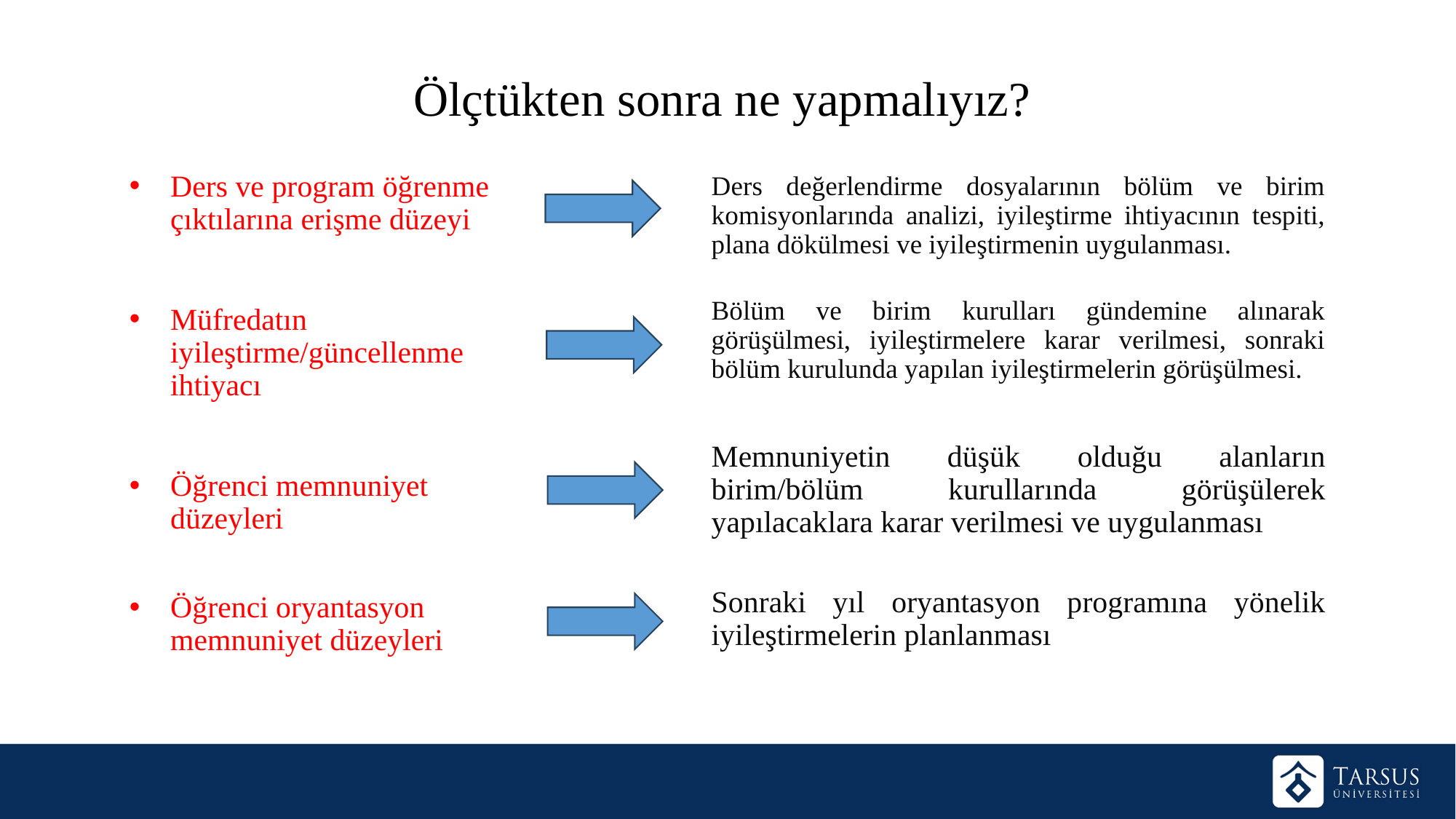

Ölçtükten sonra ne yapmalıyız?
Ders ve program öğrenme çıktılarına erişme düzeyi
Ders değerlendirme dosyalarının bölüm ve birim komisyonlarında analizi, iyileştirme ihtiyacının tespiti, plana dökülmesi ve iyileştirmenin uygulanması.

Müfredatın iyileştirme/güncellenme ihtiyacı
Bölüm ve birim kurulları gündemine alınarak görüşülmesi, iyileştirmelere karar verilmesi, sonraki bölüm kurulunda yapılan iyileştirmelerin görüşülmesi.

Öğrenci memnuniyet düzeyleri
Memnuniyetin düşük olduğu alanların birim/bölüm kurullarında görüşülerek yapılacaklara karar verilmesi ve uygulanması

Öğrenci oryantasyon memnuniyet düzeyleri
Sonraki yıl oryantasyon programına yönelik iyileştirmelerin planlanması